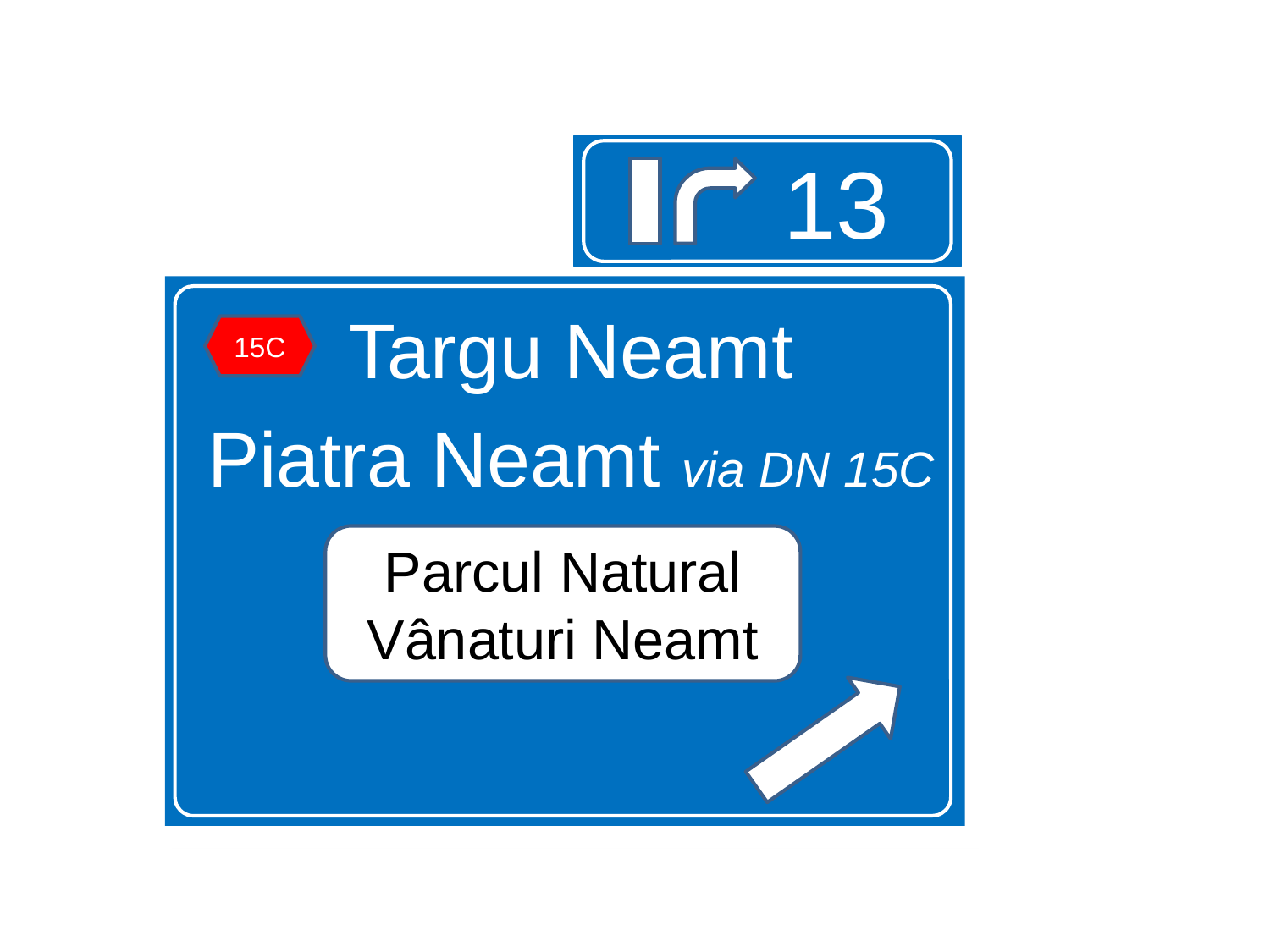

13

Targu Neamt
Piatra Neamt via DN 15C

15C
Parcul Natural Vânaturi Neamt